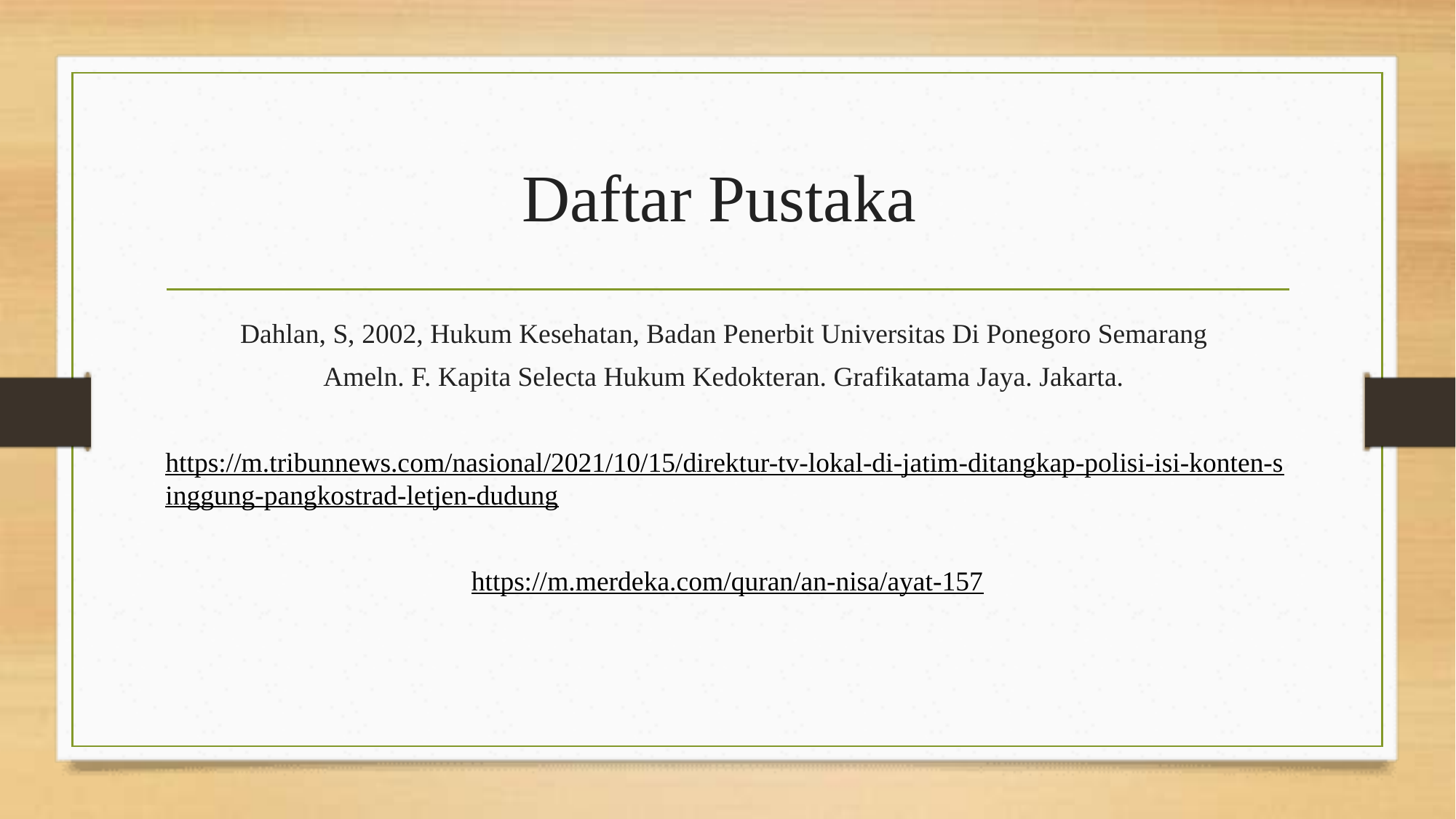

# Daftar Pustaka
Dahlan, S, 2002, Hukum Kesehatan, Badan Penerbit Universitas Di Ponegoro Semarang
Ameln. F. Kapita Selecta Hukum Kedokteran. Grafikatama Jaya. Jakarta.

https://m.tribunnews.com/nasional/2021/10/15/direktur-tv-lokal-di-jatim-ditangkap-polisi-isi-konten-singgung-pangkostrad-letjen-dudung

https://m.merdeka.com/quran/an-nisa/ayat-157